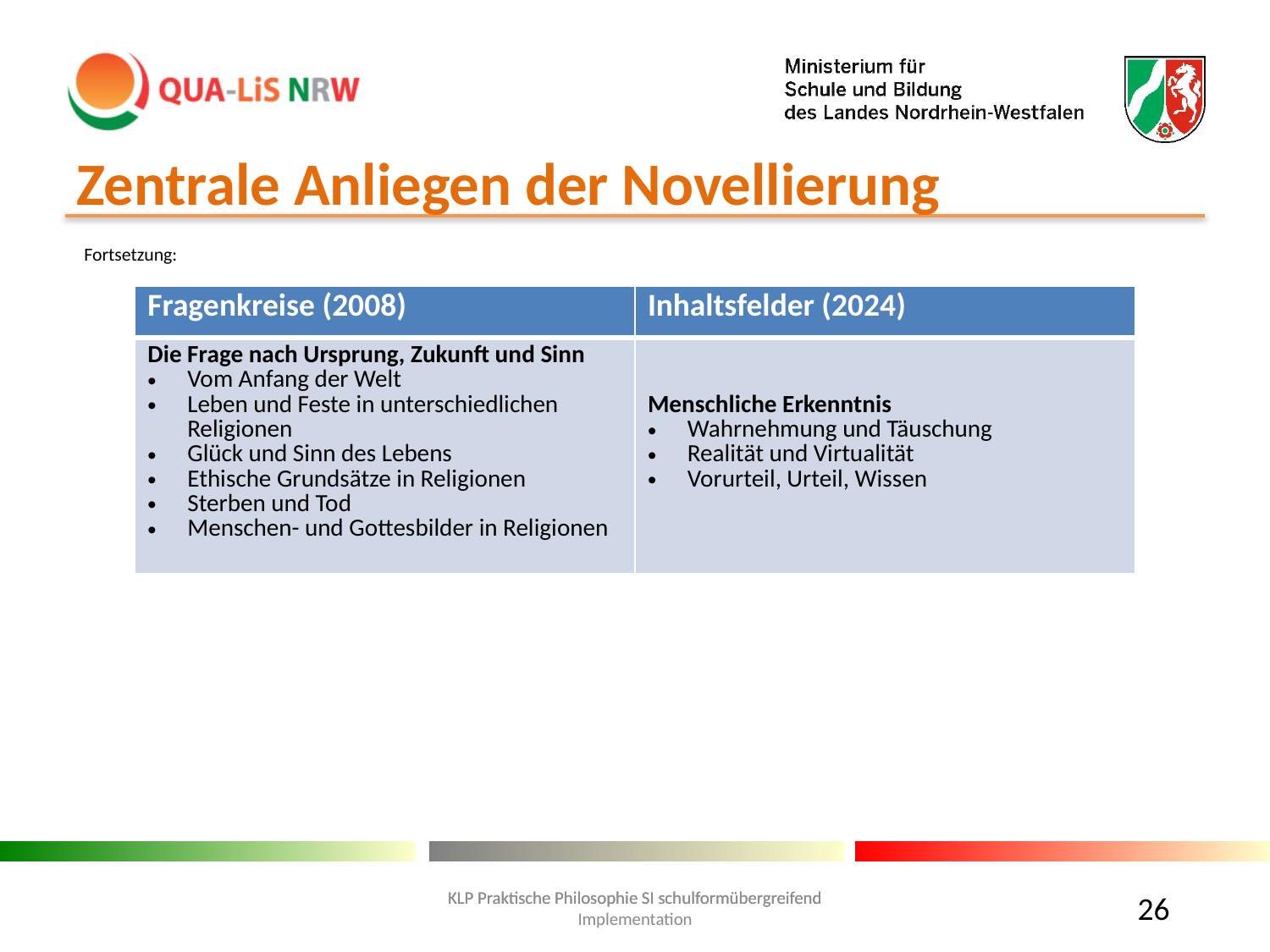

# Zentrale Anliegen der Novellierung
Fortsetzung:
| Fragenkreise (2008) | Inhaltsfelder (2024) |
| --- | --- |
| Die Frage nach Ursprung, Zukunft und Sinn Vom Anfang der Welt Leben und Feste in unterschiedlichen Religionen Glück und Sinn des Lebens Ethische Grundsätze in Religionen Sterben und Tod Menschen- und Gottesbilder in Religionen | Menschliche Erkenntnis Wahrnehmung und Täuschung Realität und Virtualität Vorurteil, Urteil, Wissen |
26